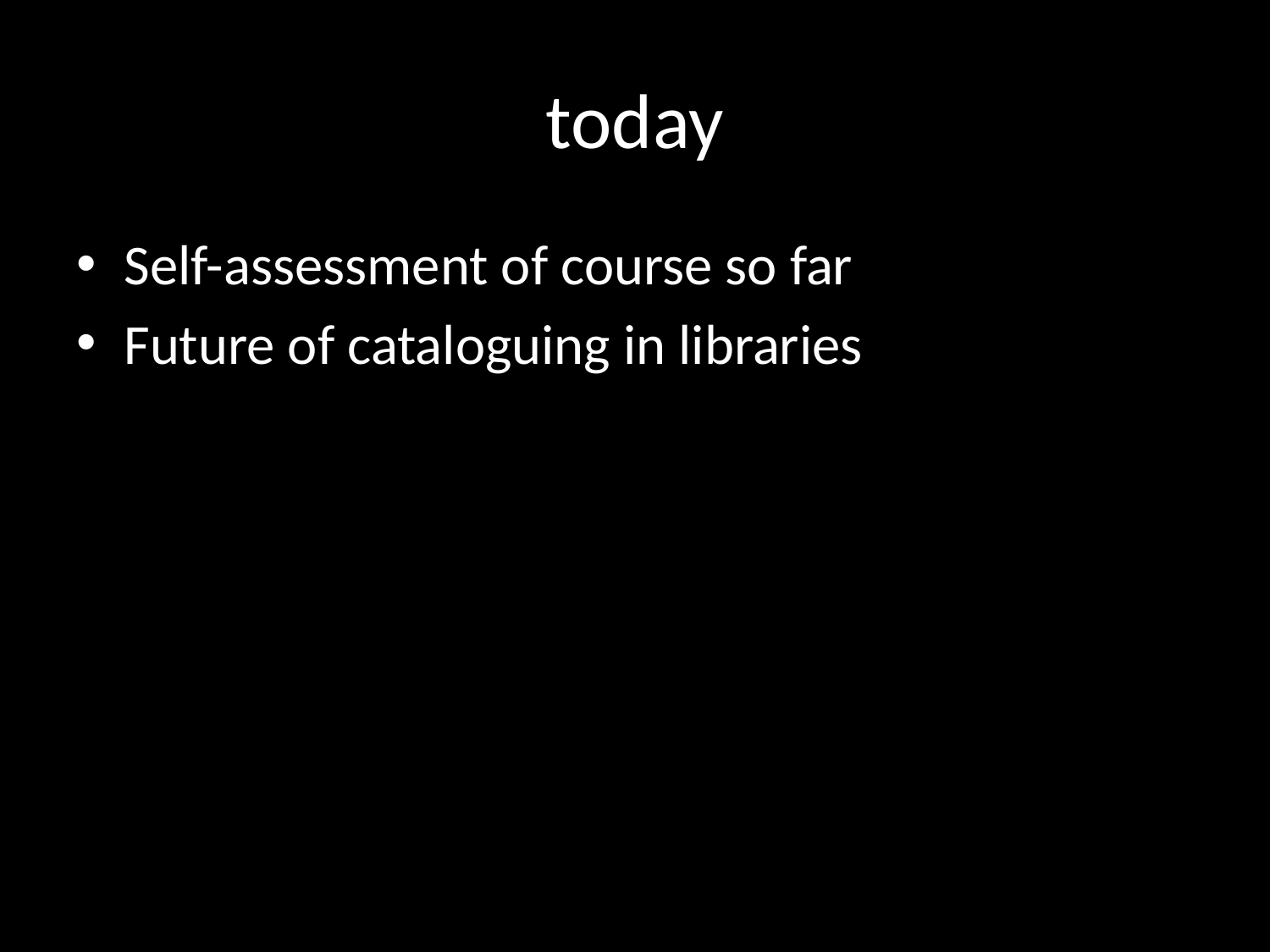

# today
Self-assessment of course so far
Future of cataloguing in libraries